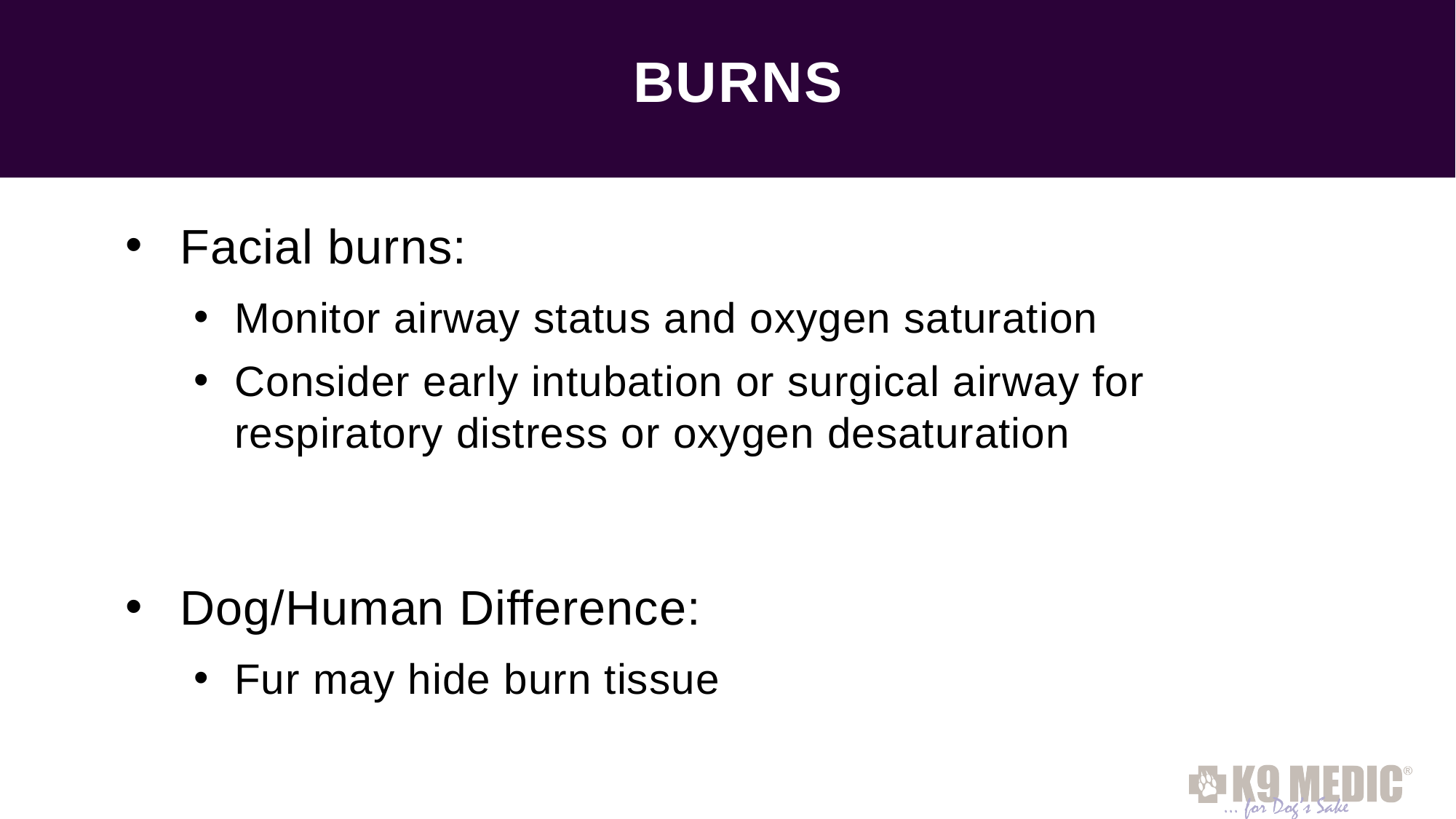

# BURNS
Facial burns:
Monitor airway status and oxygen saturation
Consider early intubation or surgical airway for respiratory distress or oxygen desaturation
Dog/Human Difference:
Fur may hide burn tissue